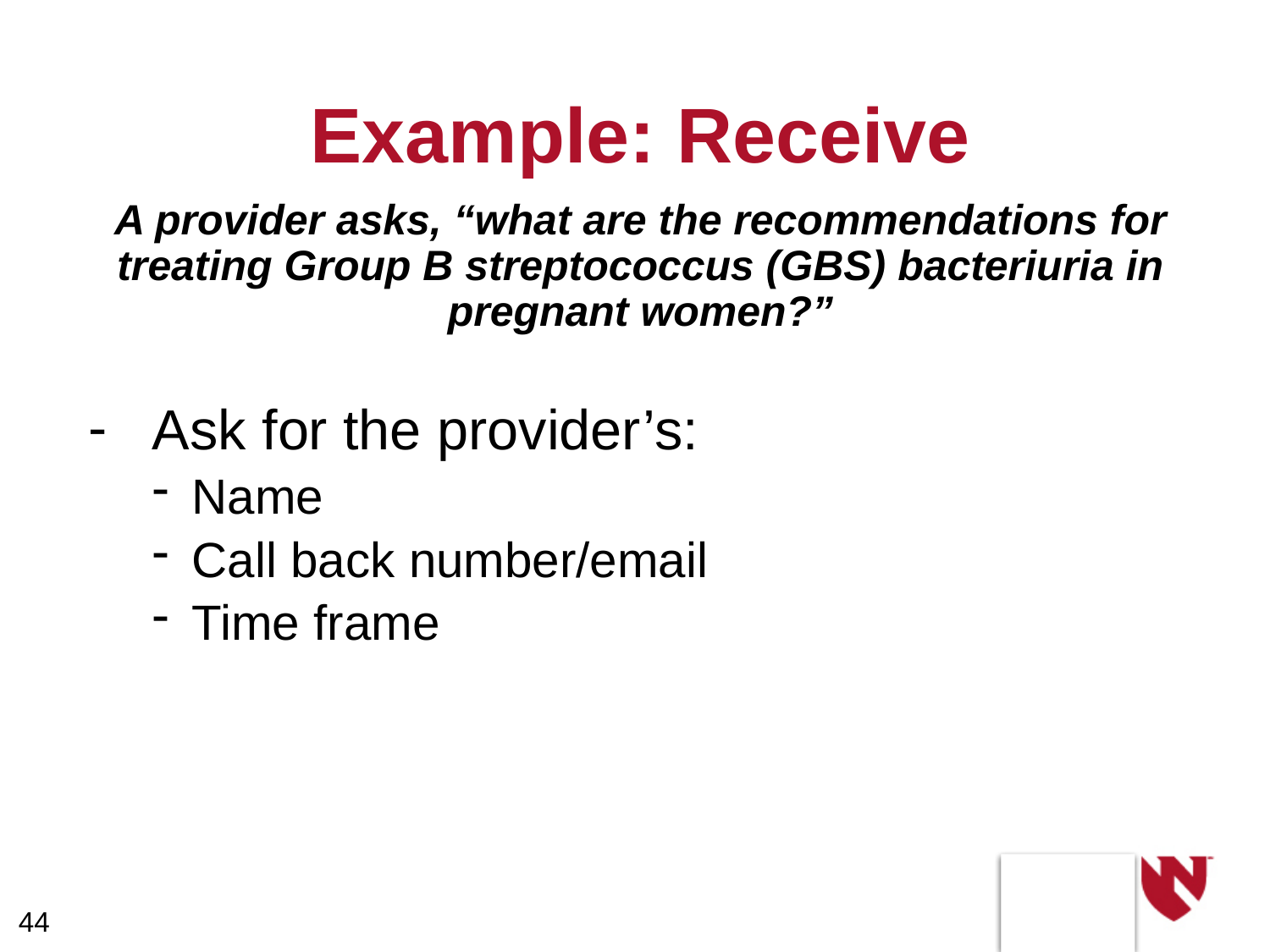

# Example: Receive
A provider asks, “what are the recommendations for treating Group B streptococcus (GBS) bacteriuria in pregnant women?”

Ask for the provider’s:
Name
Call back number/email
Time frame
44